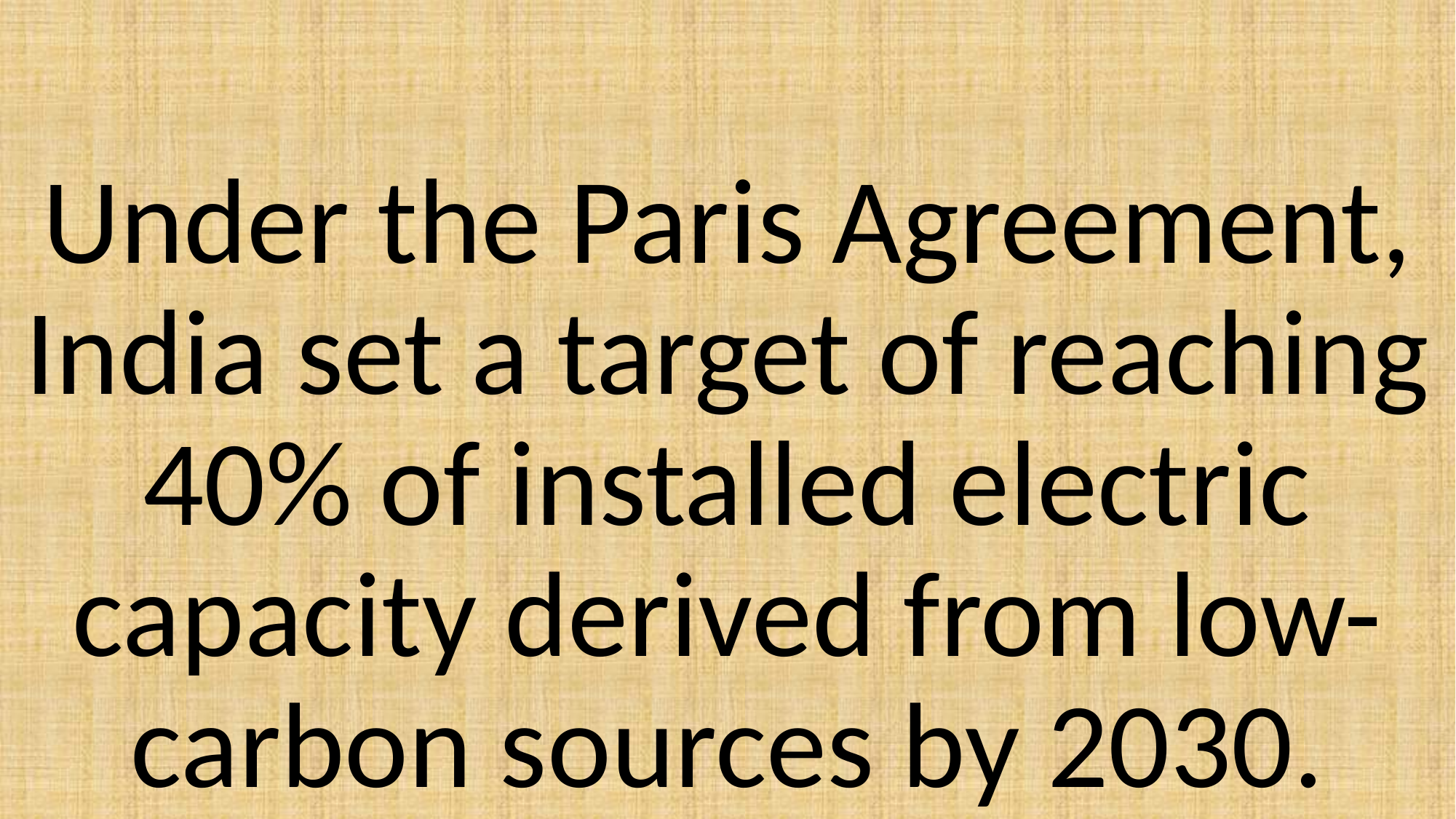

# Under the Paris Agreement, India set a target of reaching 40% of installed electric capacity derived from low-carbon sources by 2030.